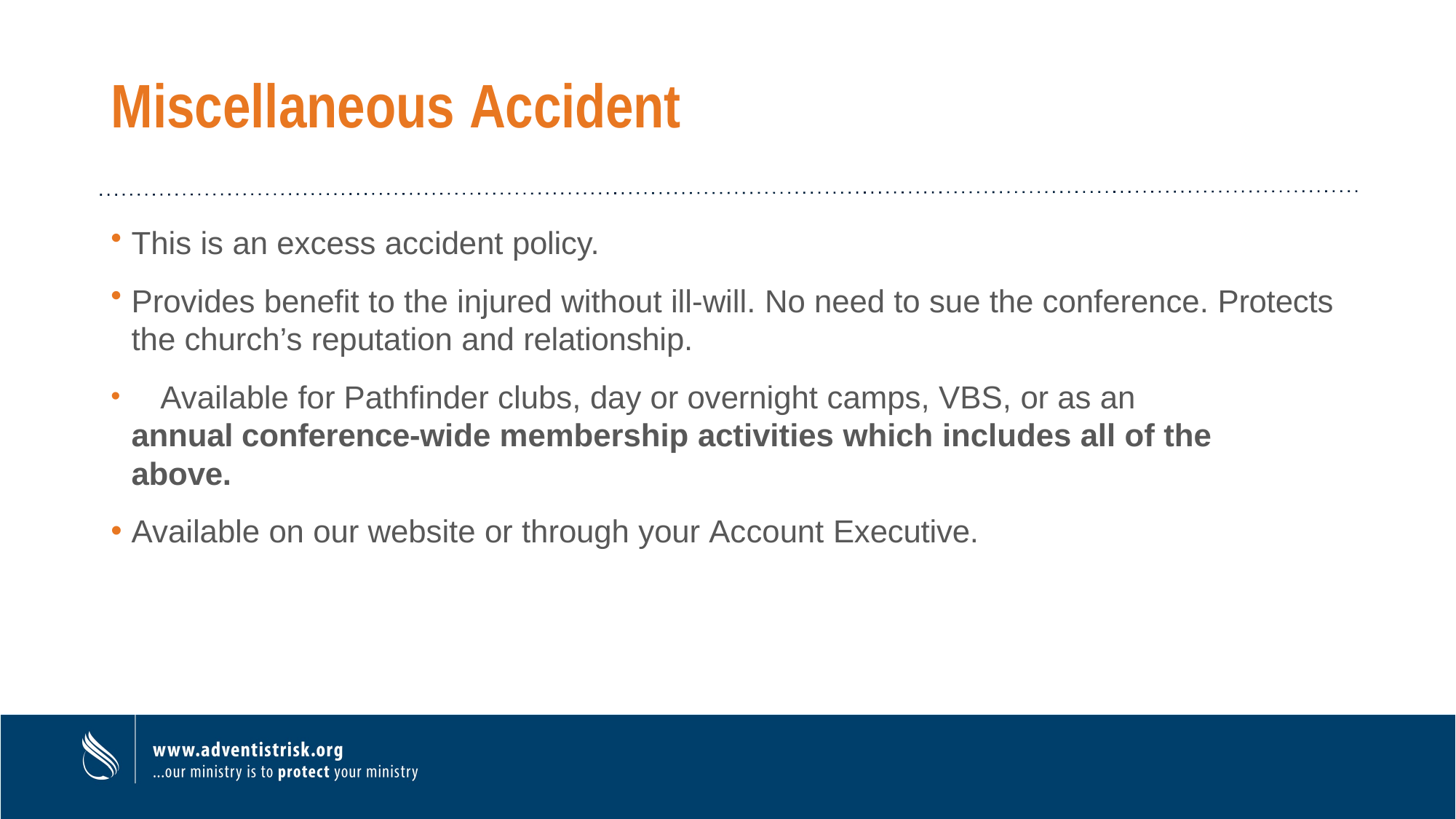

# Miscellaneous Accident
This is an excess accident policy.
Provides benefit to the injured without ill-will. No need to sue the conference. Protects the church’s reputation and relationship.
	Available for Pathfinder clubs, day or overnight camps, VBS, or as an annual conference-wide membership activities which includes all of the above.
Available on our website or through your Account Executive.